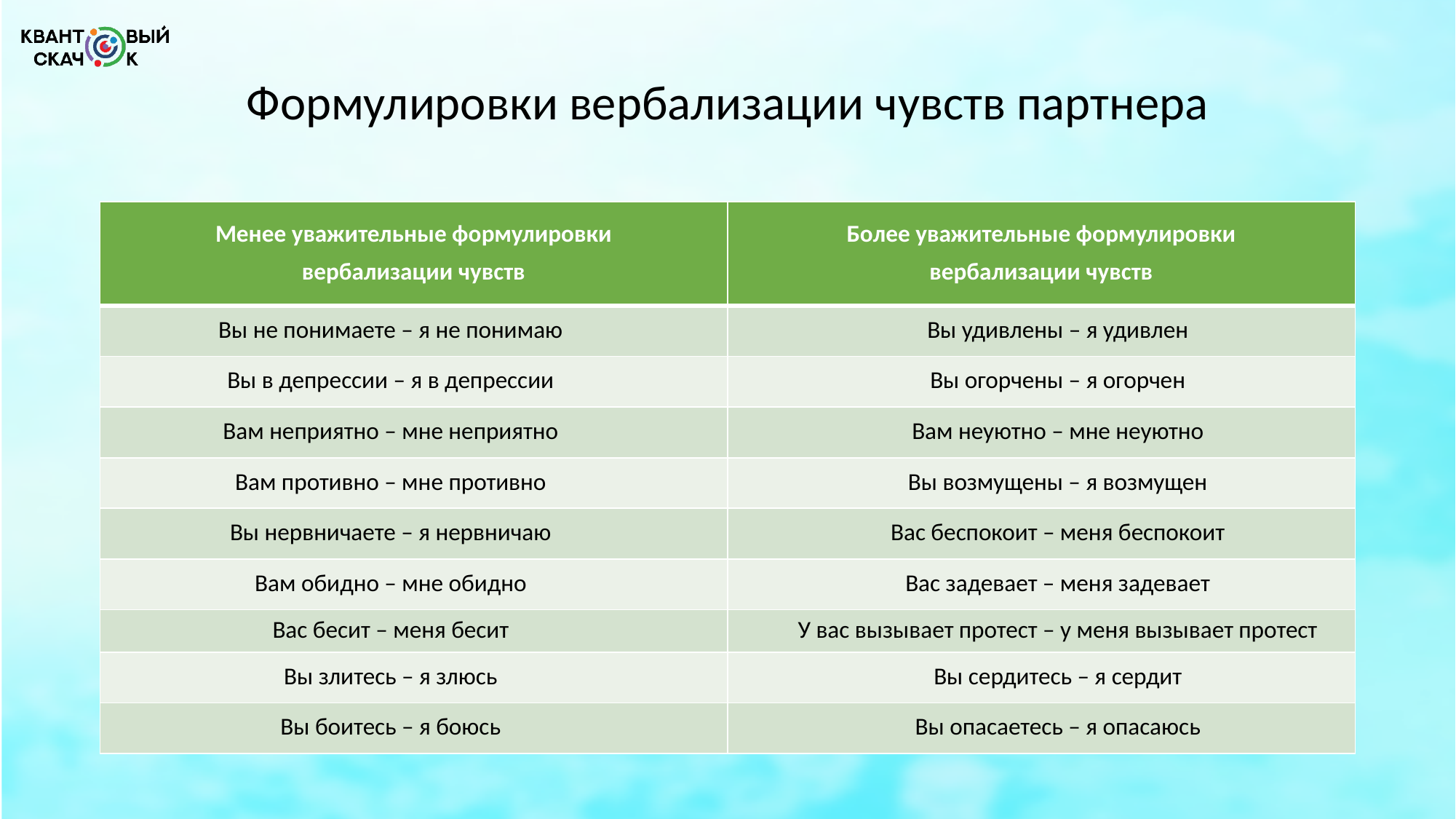

# Формулировки вербализации чувств партнера
| Менее уважительные формулировки вербализации чувств | Более уважительные формулировки вербализации чувств |
| --- | --- |
| Вы не понимаете – я не понимаю | Вы удивлены – я удивлен |
| Вы в депрессии – я в депрессии | Вы огорчены – я огорчен |
| Вам неприятно – мне неприятно | Вам неуютно – мне неуютно |
| Вам противно – мне противно | Вы возмущены – я возмущен |
| Вы нервничаете – я нервничаю | Вас беспокоит – меня беспокоит |
| Вам обидно – мне обидно | Вас задевает – меня задевает |
| Вас бесит – меня бесит | У вас вызывает протест – у меня вызывает протест |
| Вы злитесь – я злюсь | Вы сердитесь – я сердит |
| Вы боитесь – я боюсь | Вы опасаетесь – я опасаюсь |